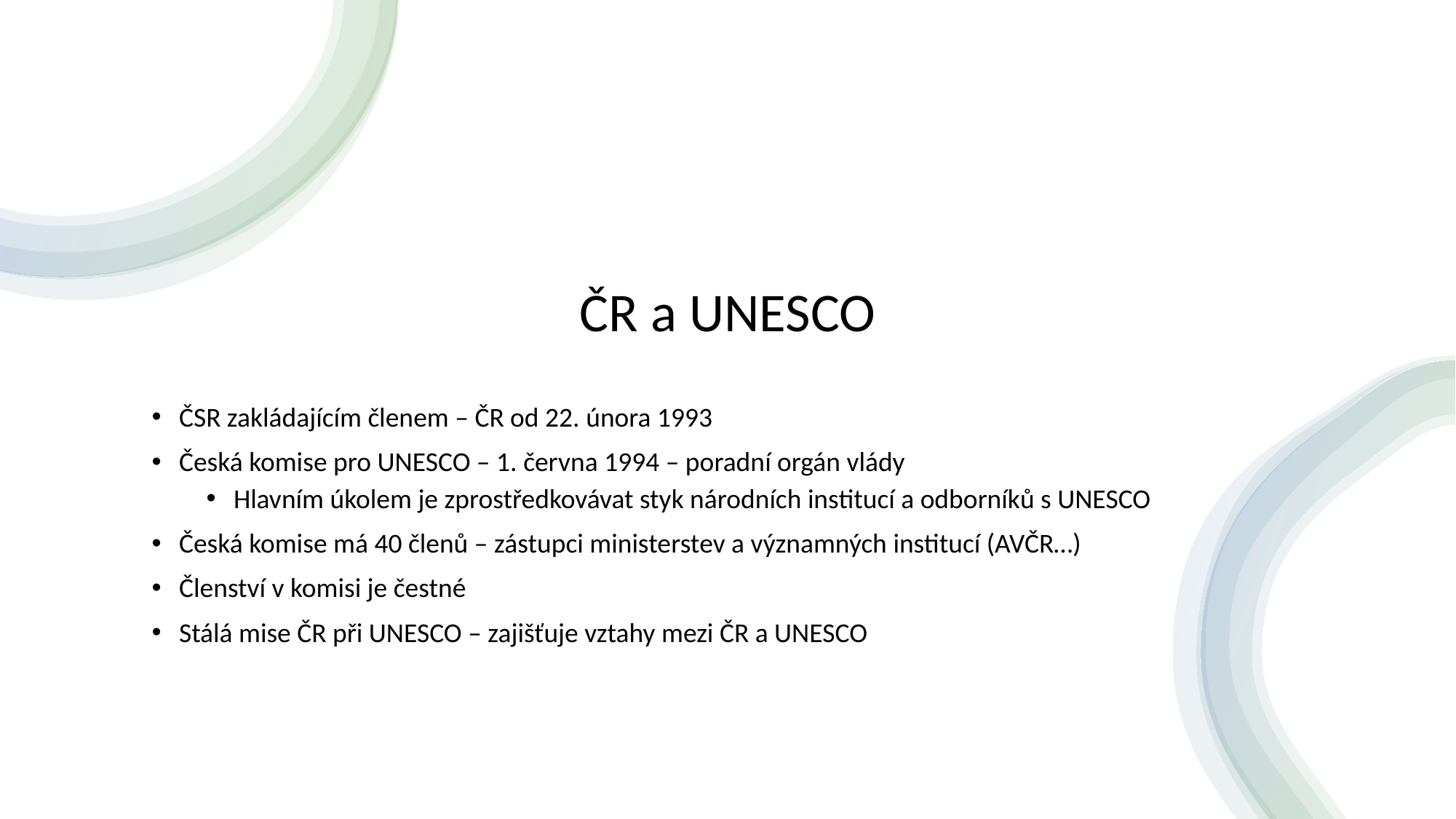

# ČR a UNESCO
ČSR zakládajícím členem – ČR od 22. února 1993
Česká komise pro UNESCO – 1. června 1994 – poradní orgán vlády
Hlavním úkolem je zprostředkovávat styk národních institucí a odborníků s UNESCO
Česká komise má 40 členů – zástupci ministerstev a významných institucí (AVČR…)
Členství v komisi je čestné
Stálá mise ČR při UNESCO – zajišťuje vztahy mezi ČR a UNESCO